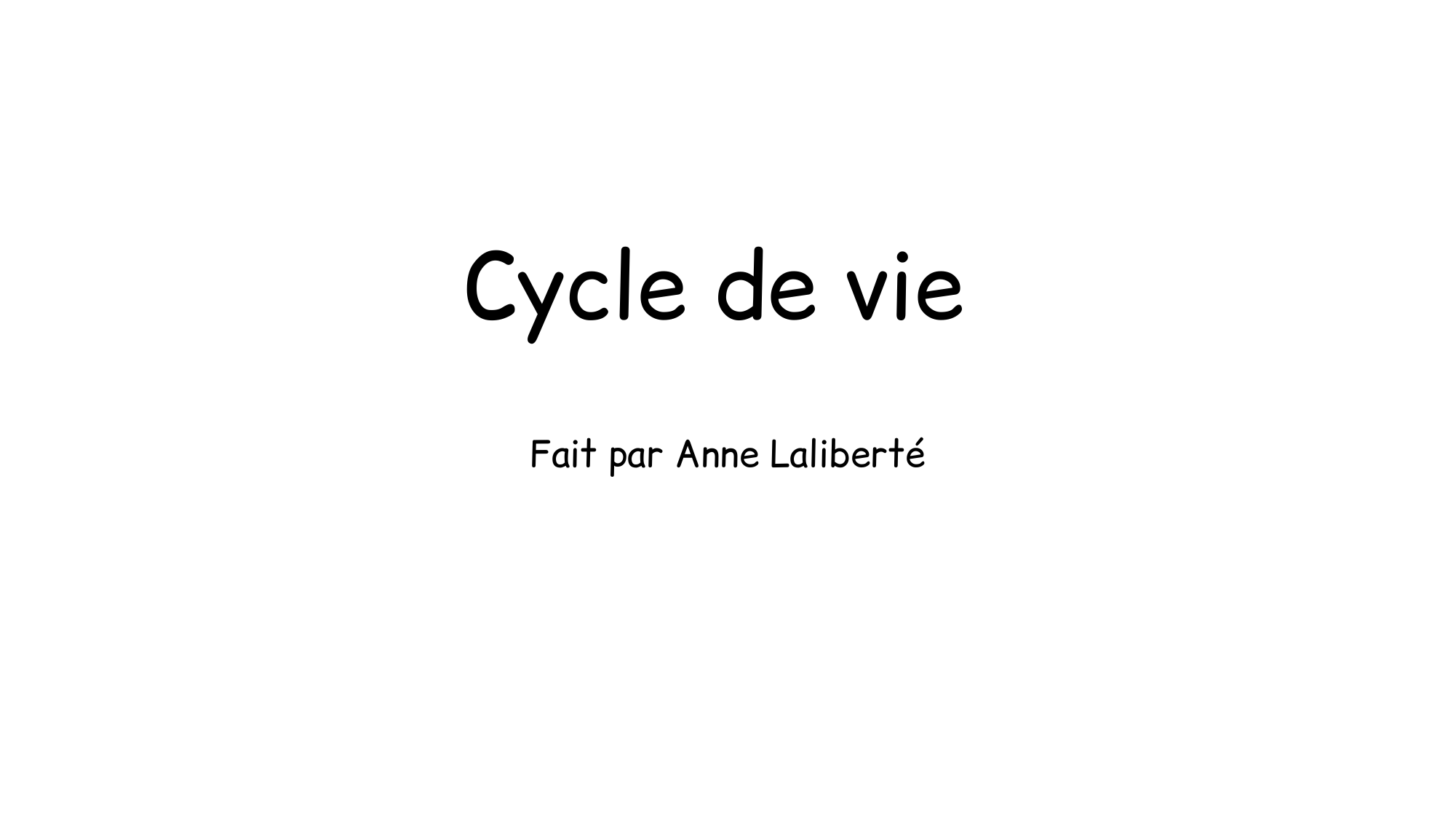

# Cycle de vie
Fait par Anne Laliberté